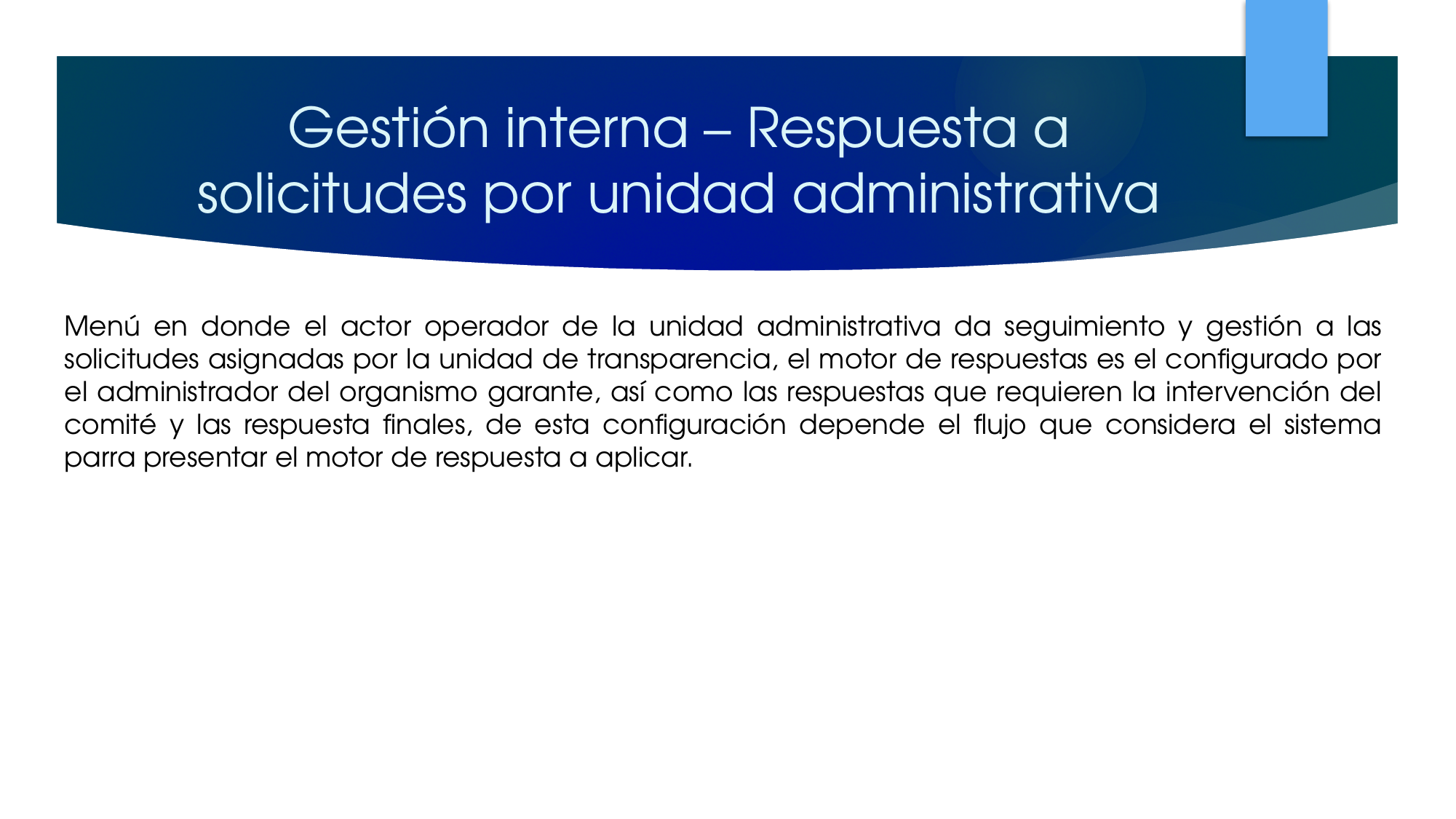

# Gestión interna – Respuesta a solicitudes por unidad administrativa
Menú en donde el actor operador de la unidad administrativa da seguimiento y gestión a las solicitudes asignadas por la unidad de transparencia, el motor de respuestas es el configurado por el administrador del organismo garante, así como las respuestas que requieren la intervención del comité y las respuesta finales, de esta configuración depende el flujo que considera el sistema parra presentar el motor de respuesta a aplicar.